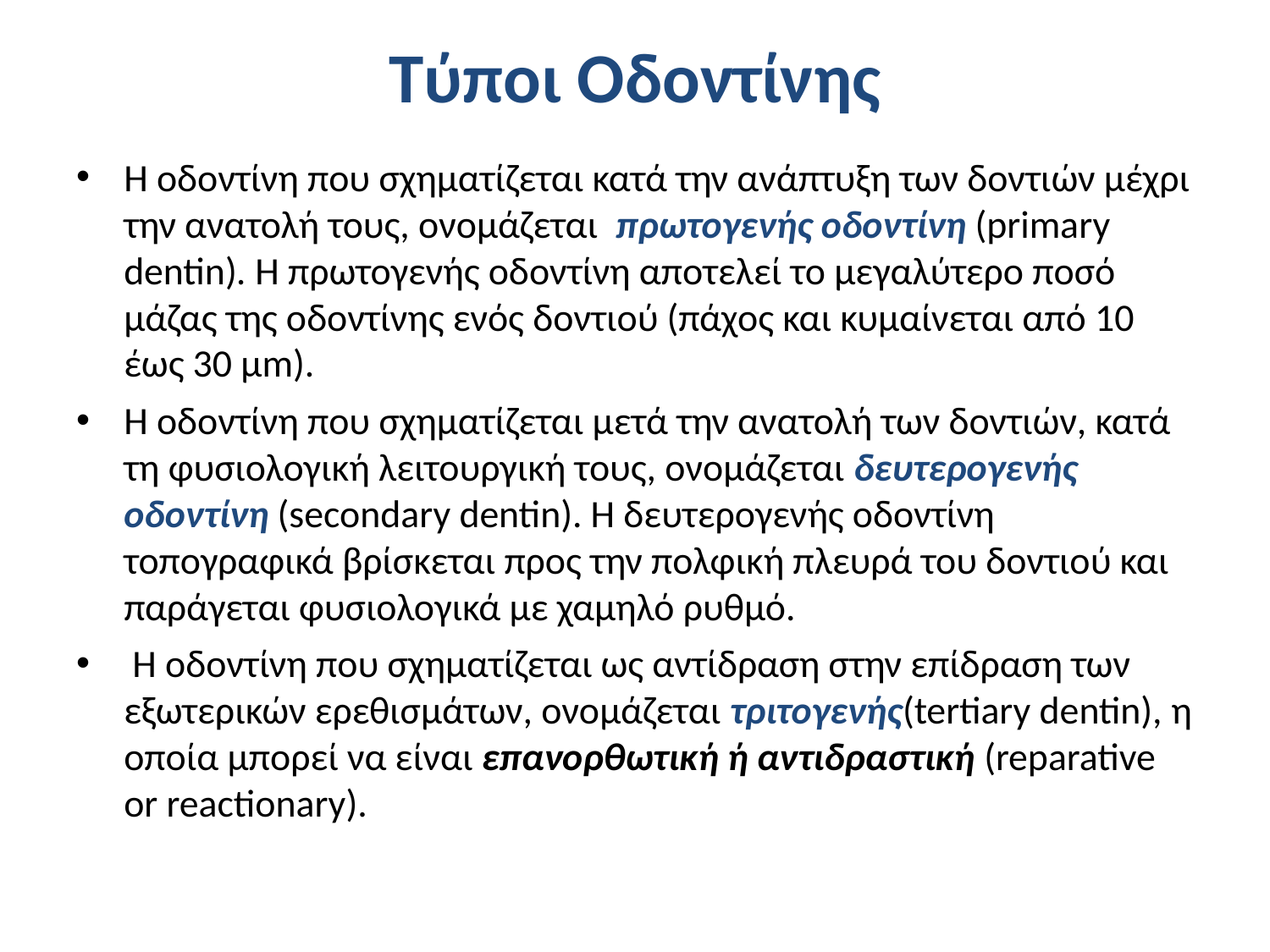

# Τύποι Οδοντίνης
Η οδοντίνη που σχηματίζεται κατά την ανάπτυξη των δοντιών μέχρι την ανατολή τους, ονομάζεται  πρωτογενής οδοντίνη (primary dentin). Η πρωτογενής οδοντίνη αποτελεί το μεγαλύτερο ποσό μάζας της οδοντίνης ενός δοντιού (πάχος και κυμαίνεται από 10 έως 30 μm).
Η οδοντίνη που σχηματίζεται μετά την ανατολή των δοντιών, κατά τη φυσιολογική λειτουργική τους, ονομάζεται δευτερογενής οδοντίνη (secondary dentin). Η δευτερογενής οδοντίνη τοπογραφικά βρίσκεται προς την πολφική πλευρά του δοντιού και παράγεται φυσιολογικά με χαμηλό ρυθμό.
 Η οδοντίνη που σχηματίζεται ως αντίδραση στην επίδραση των εξωτερικών ερεθισμάτων, ονομάζεται τριτογενής(tertiary dentin), η οποία μπορεί να είναι επανορθωτική ή αντιδραστική (reparative or reactionary).